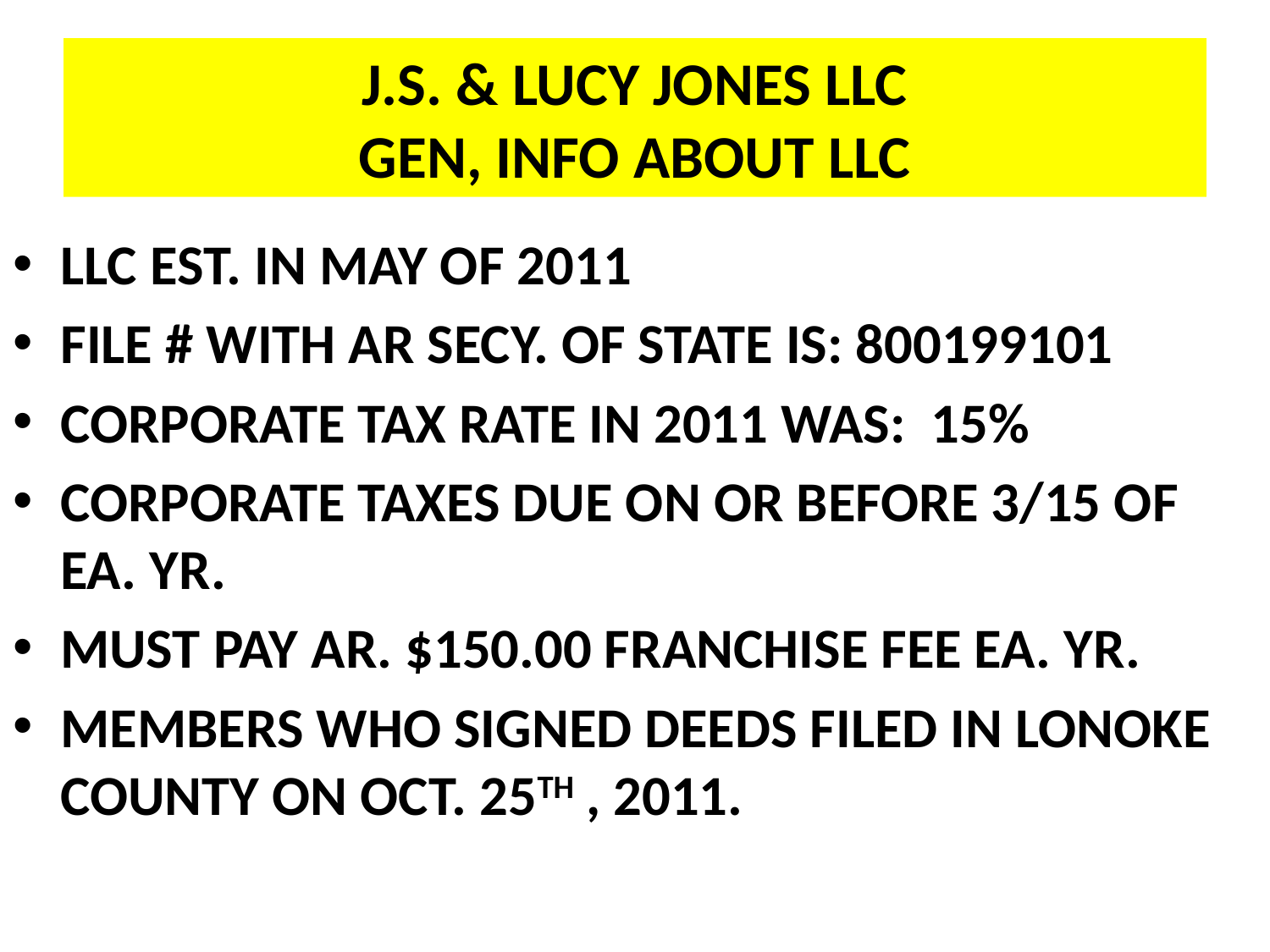

# J.S. & LUCY JONES LLC GEN, INFO ABOUT LLC
LLC EST. IN MAY OF 2011
FILE # WITH AR SECY. OF STATE IS: 800199101
CORPORATE TAX RATE IN 2011 WAS:  15%
CORPORATE TAXES DUE ON OR BEFORE 3/15 OF EA. YR.
MUST PAY AR. $150.00 FRANCHISE FEE EA. YR.
MEMBERS WHO SIGNED DEEDS FILED IN LONOKE COUNTY ON OCT. 25TH , 2011.